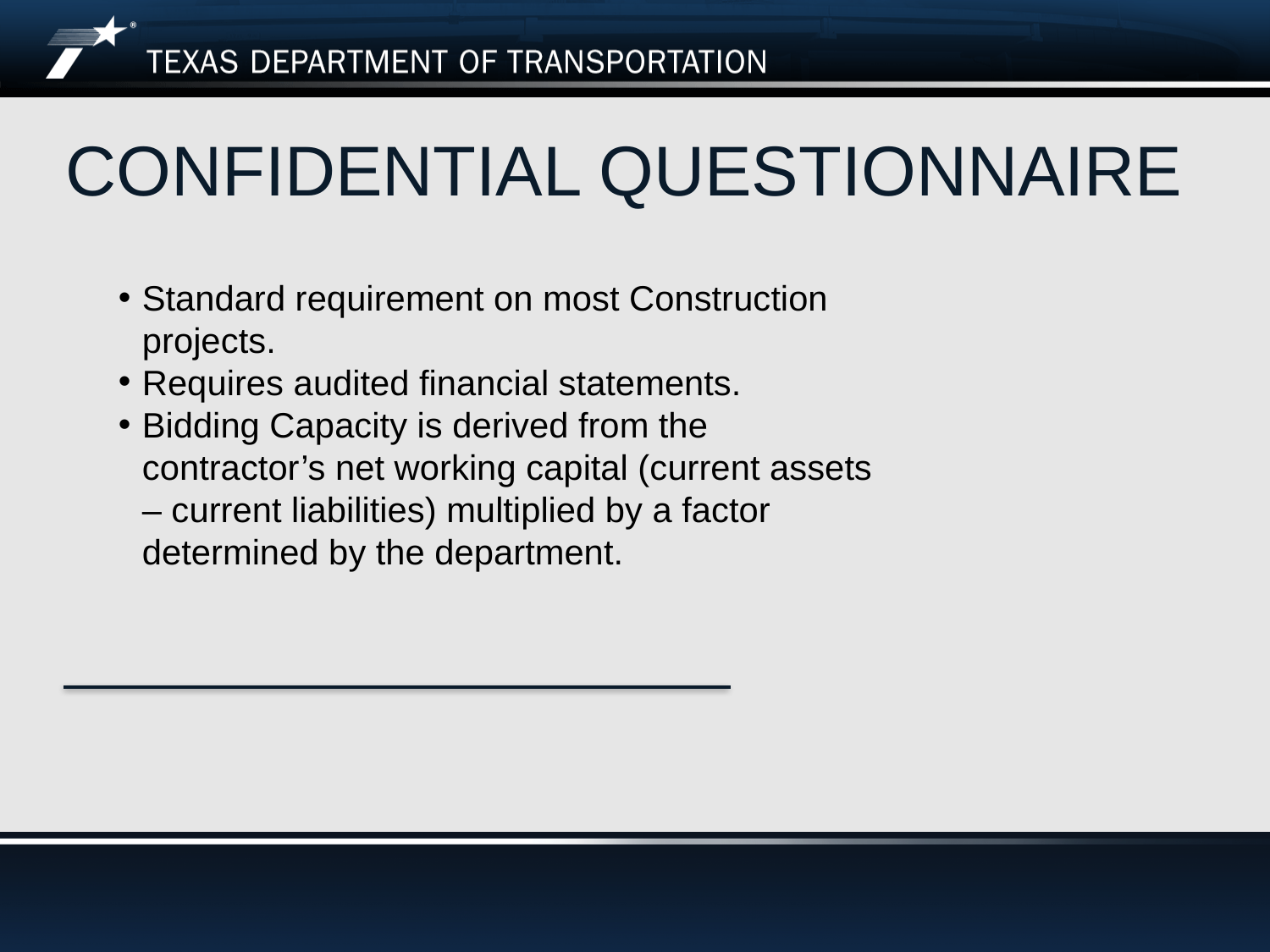

# Confidential Questionnaire
Standard requirement on most Construction projects.
Requires audited financial statements.
Bidding Capacity is derived from the contractor’s net working capital (current assets – current liabilities) multiplied by a factor determined by the department.